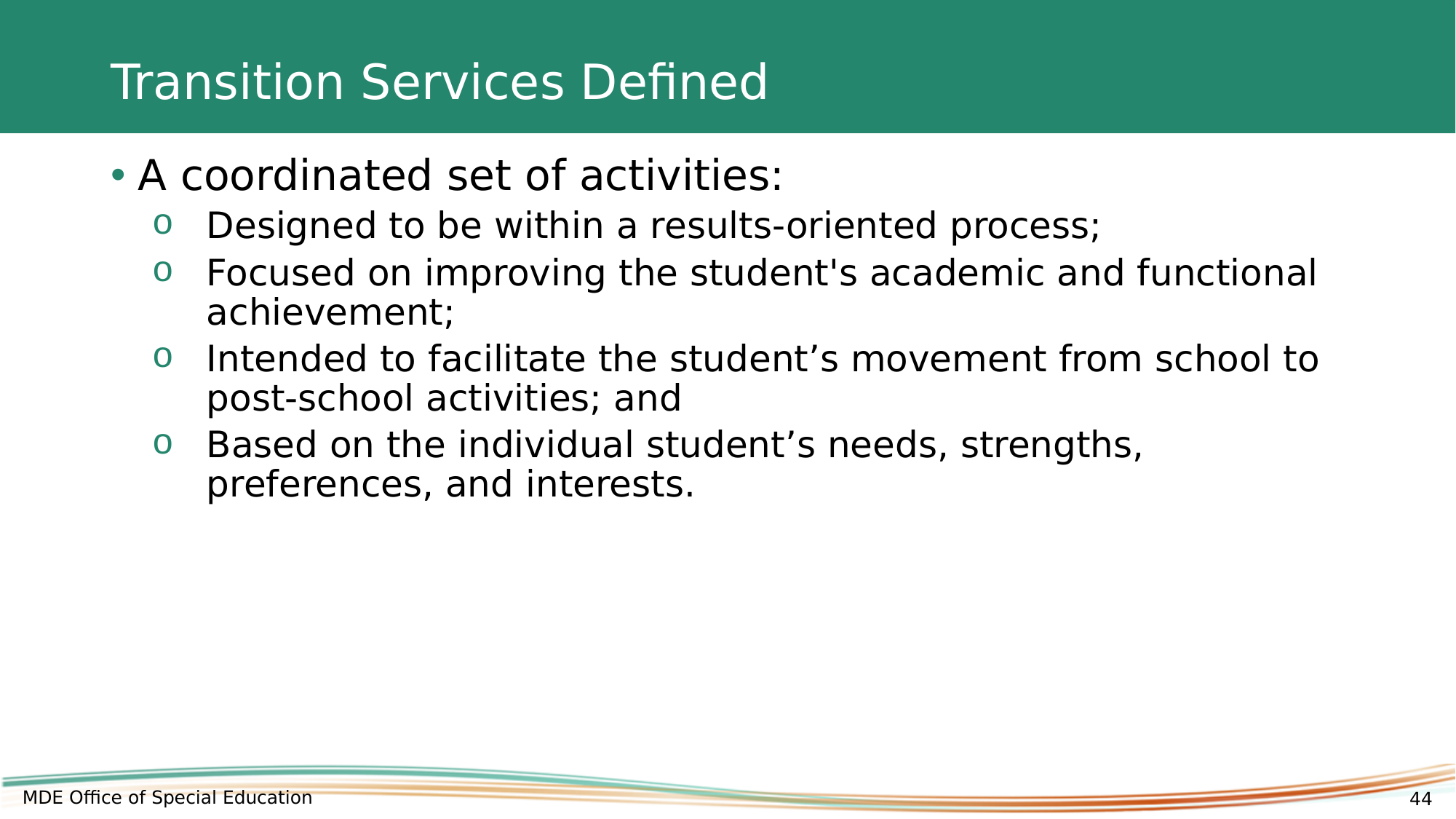

# Transition Services Defined
A coordinated set of activities:
Designed to be within a results-oriented process;
Focused on improving the student's academic and functional achievement;
Intended to facilitate the student’s movement from school to post-school activities; and
Based on the individual student’s needs, strengths, preferences, and interests.
MDE Office of Special Education
44